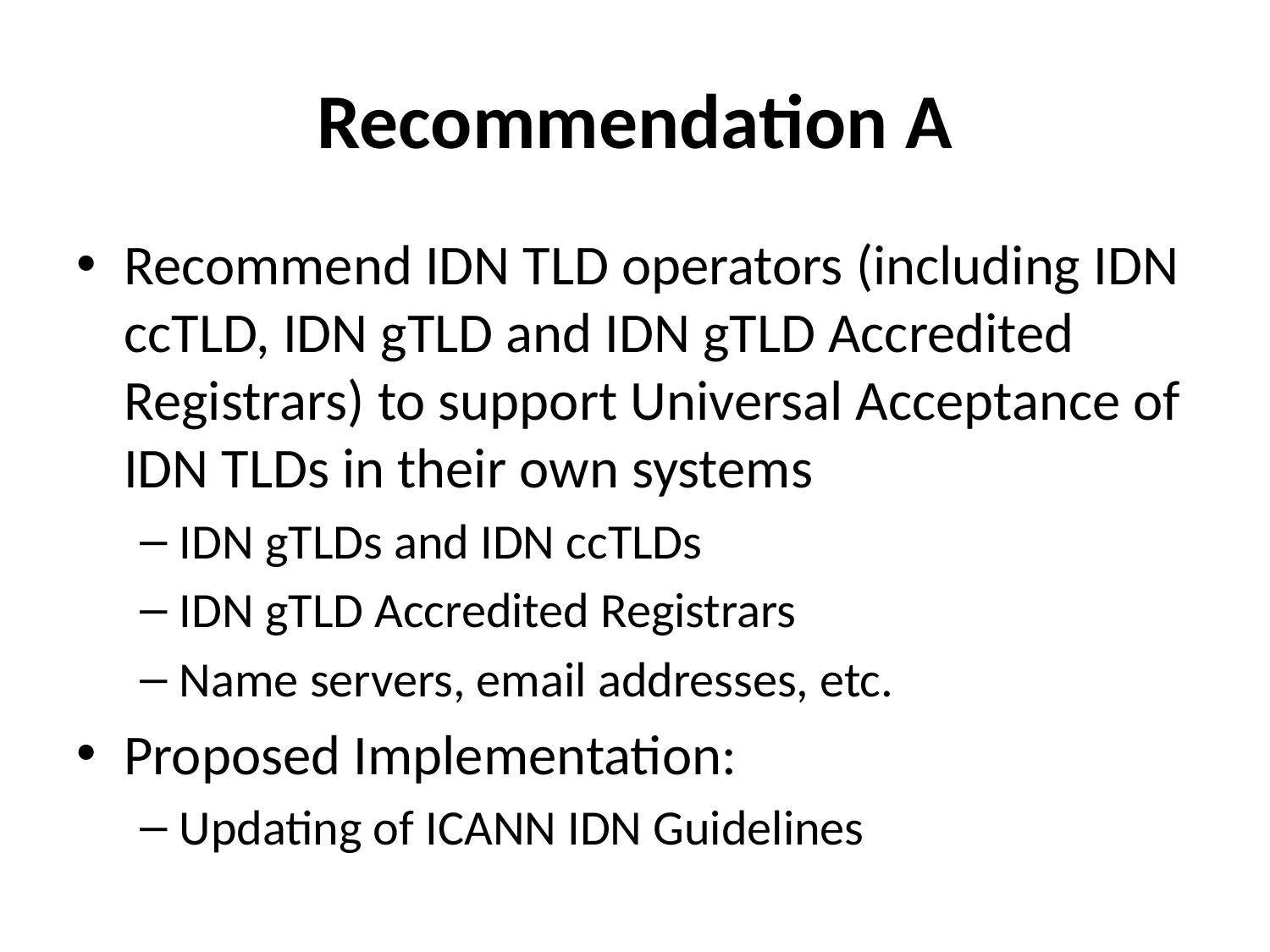

# Recommendation A
Recommend IDN TLD operators (including IDN ccTLD, IDN gTLD and IDN gTLD Accredited Registrars) to support Universal Acceptance of IDN TLDs in their own systems
IDN gTLDs and IDN ccTLDs
IDN gTLD Accredited Registrars
Name servers, email addresses, etc.
Proposed Implementation:
Updating of ICANN IDN Guidelines